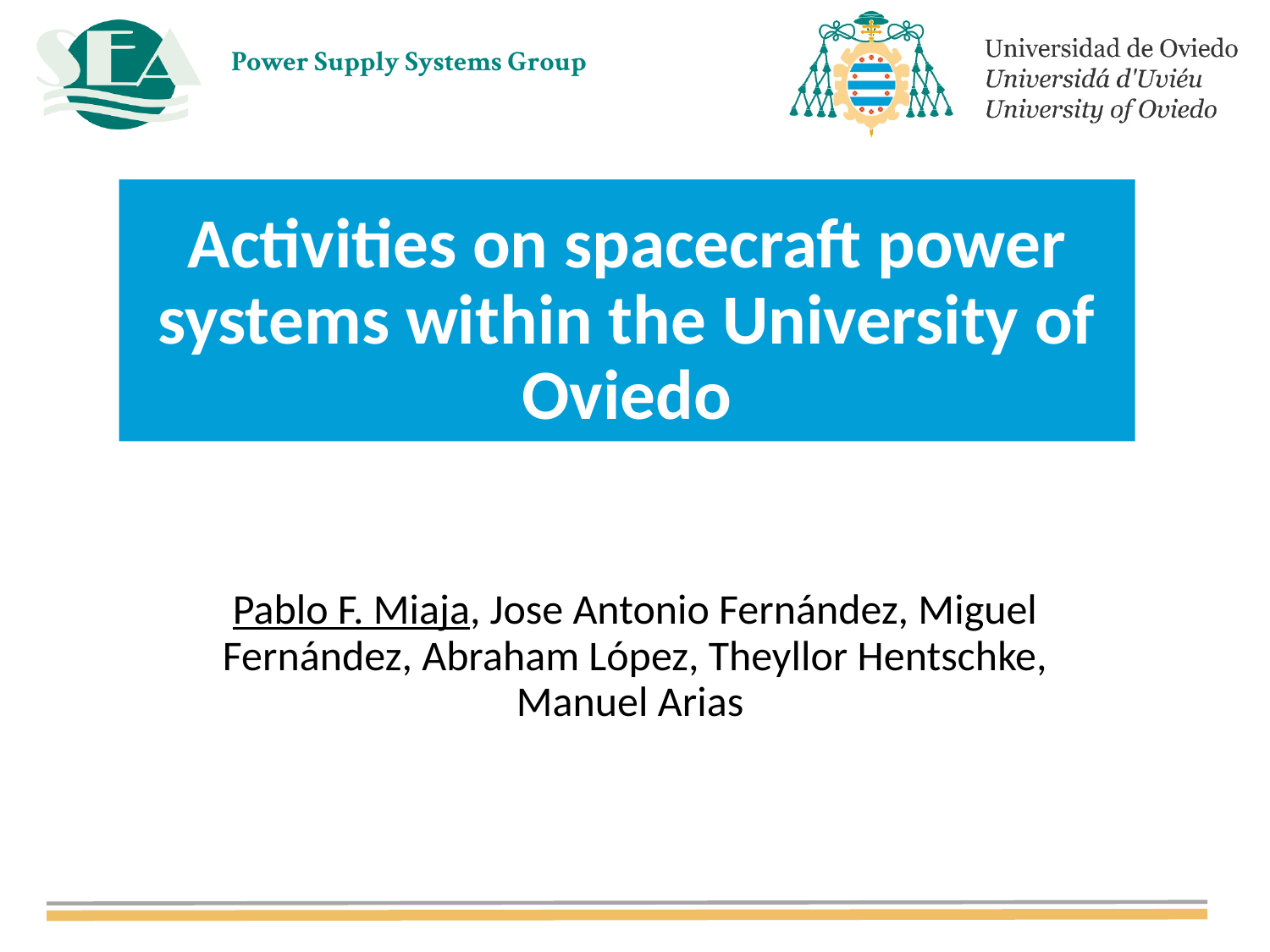

# Activities on spacecraft power systems within the University of Oviedo
Pablo F. Miaja, Jose Antonio Fernández, Miguel Fernández, Abraham López, Theyllor Hentschke, Manuel Arias